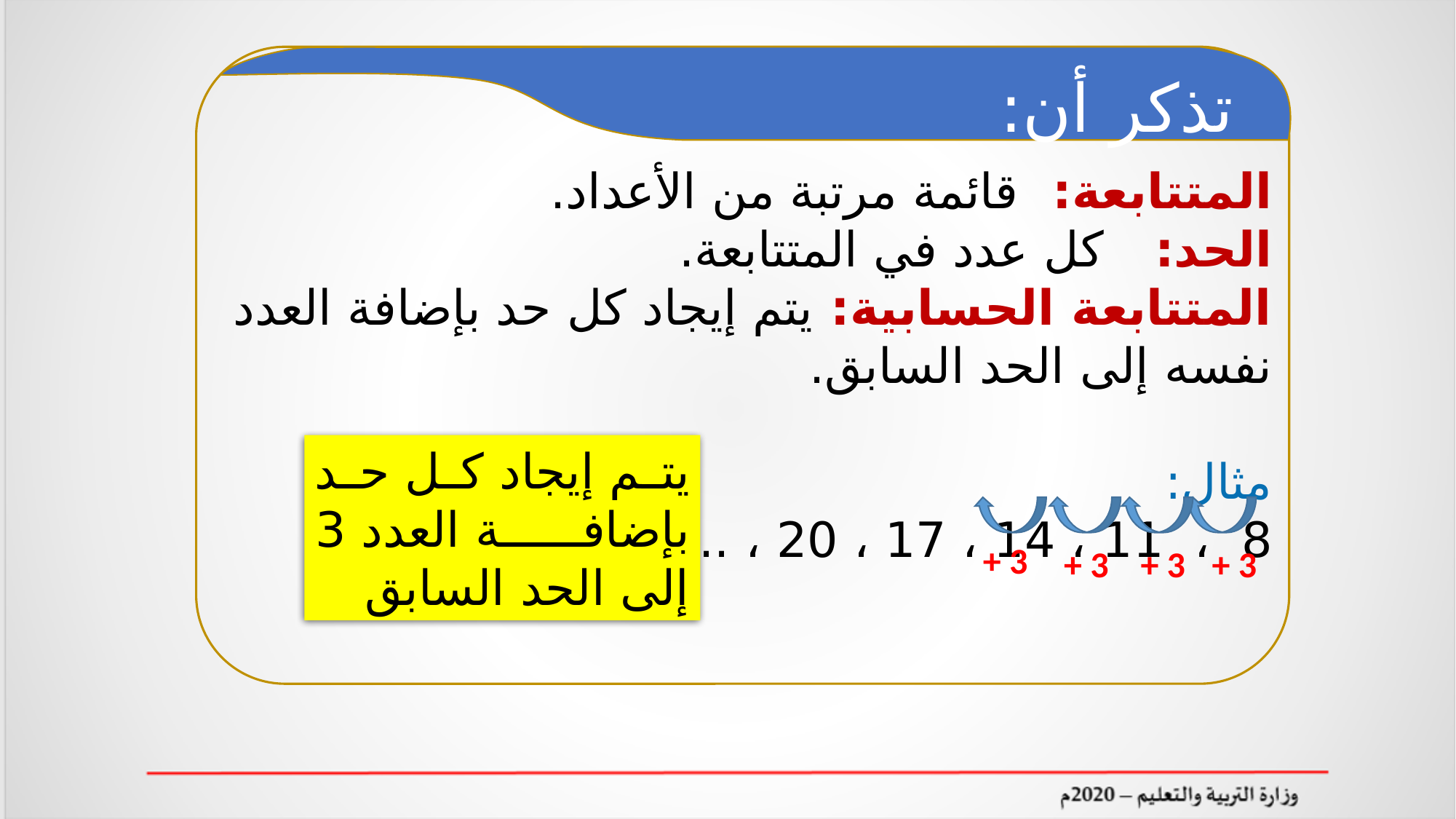

تذكر أن:
المتتابعة:  قائمة مرتبة من الأعداد.
الحد:   كل عدد في المتتابعة.
المتتابعة الحسابية: يتم إيجاد كل حد بإضافة العدد نفسه إلى الحد السابق.

مثال:
8  ،  11 ، 14 ، 17 ، 20 ، ..............

يتم إيجاد كل حد بإضافة العدد 3 إلى الحد السابق

+ 3
+ 3
+ 3
+ 3